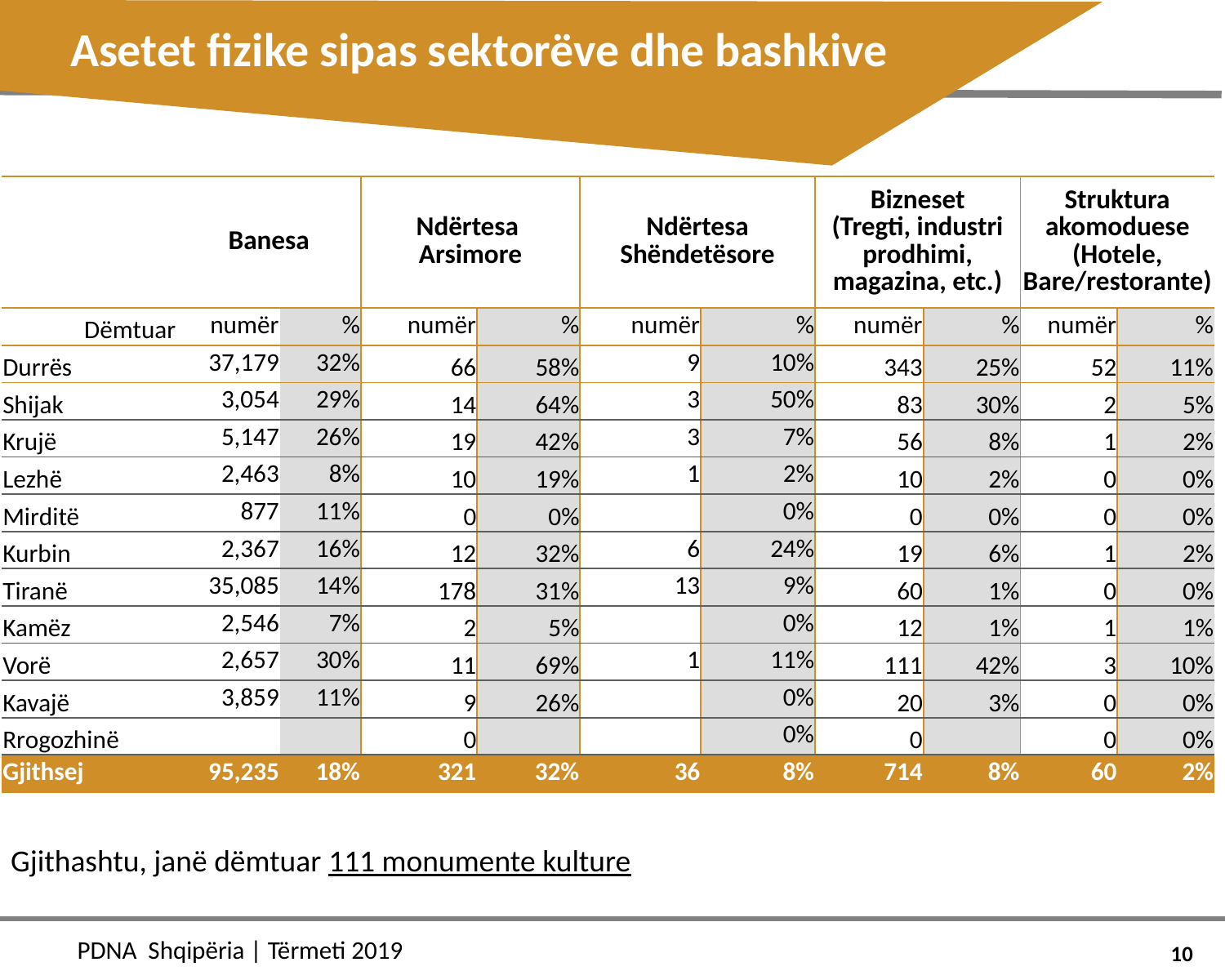

# Asetet fizike sipas sektorëve dhe bashkive
|  | Banesa |  | Ndërtesa Arsimore |  | Ndërtesa Shëndetësore |  | Bizneset (Tregti, industri prodhimi, magazina, etc.) |  | Struktura akomoduese (Hotele, Bare/restorante) |  |
| --- | --- | --- | --- | --- | --- | --- | --- | --- | --- | --- |
| Dëmtuar | numër | % | numër | % | numër | % | numër | % | numër | % |
| Durrës | 37,179 | 32% | 66 | 58% | 9 | 10% | 343 | 25% | 52 | 11% |
| Shijak | 3,054 | 29% | 14 | 64% | 3 | 50% | 83 | 30% | 2 | 5% |
| Krujë | 5,147 | 26% | 19 | 42% | 3 | 7% | 56 | 8% | 1 | 2% |
| Lezhë | 2,463 | 8% | 10 | 19% | 1 | 2% | 10 | 2% | 0 | 0% |
| Mirditë | 877 | 11% | 0 | 0% |  | 0% | 0 | 0% | 0 | 0% |
| Kurbin | 2,367 | 16% | 12 | 32% | 6 | 24% | 19 | 6% | 1 | 2% |
| Tiranë | 35,085 | 14% | 178 | 31% | 13 | 9% | 60 | 1% | 0 | 0% |
| Kamëz | 2,546 | 7% | 2 | 5% |  | 0% | 12 | 1% | 1 | 1% |
| Vorë | 2,657 | 30% | 11 | 69% | 1 | 11% | 111 | 42% | 3 | 10% |
| Kavajë | 3,859 | 11% | 9 | 26% |  | 0% | 20 | 3% | 0 | 0% |
| Rrogozhinë |  |  | 0 |  |  | 0% | 0 |  | 0 | 0% |
| Gjithsej | 95,235 | 18% | 321 | 32% | 36 | 8% | 714 | 8% | 60 | 2% |
Gjithashtu, janë dëmtuar 111 monumente kulture
10